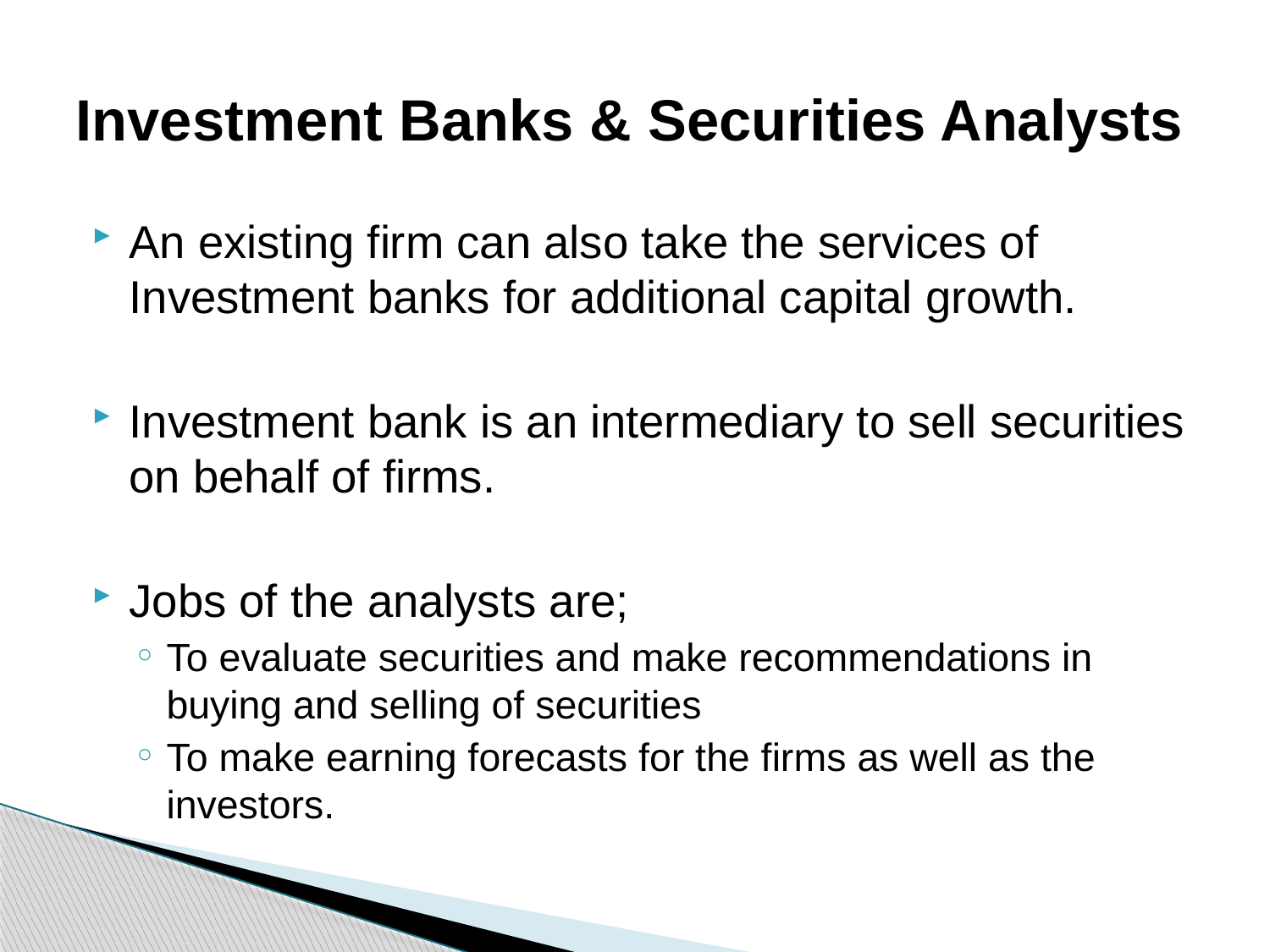

# Investment Banks & Securities Analysts
An existing firm can also take the services of Investment banks for additional capital growth.

Investment bank is an intermediary to sell securities on behalf of firms.

Jobs of the analysts are;
To evaluate securities and make recommendations in buying and selling of securities
To make earning forecasts for the firms as well as the investors.